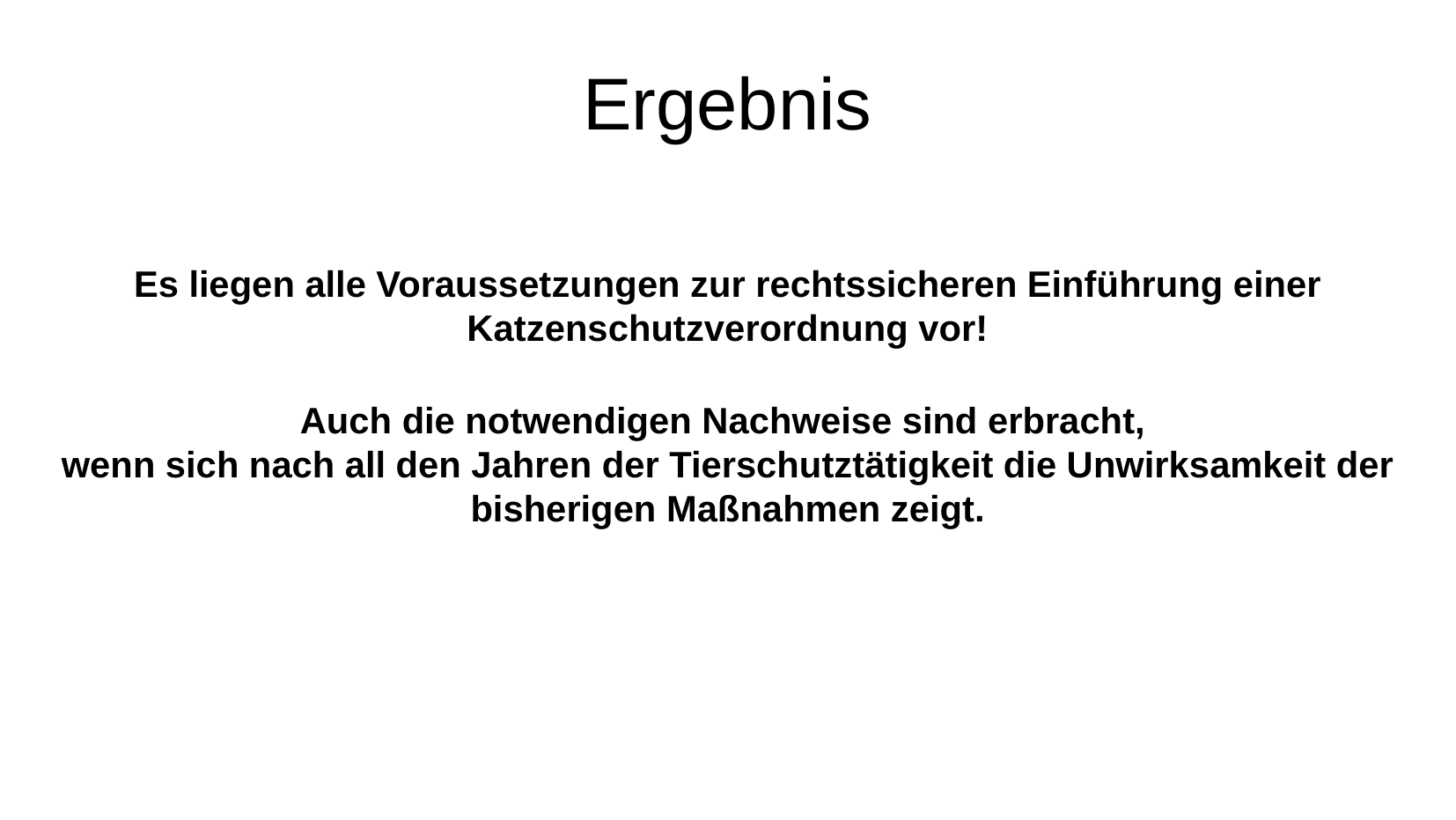

# Ergebnis
Es liegen alle Voraussetzungen zur rechtssicheren Einführung einer Katzenschutzverordnung vor!
Auch die notwendigen Nachweise sind erbracht,
wenn sich nach all den Jahren der Tierschutztätigkeit die Unwirksamkeit der bisherigen Maßnahmen zeigt.